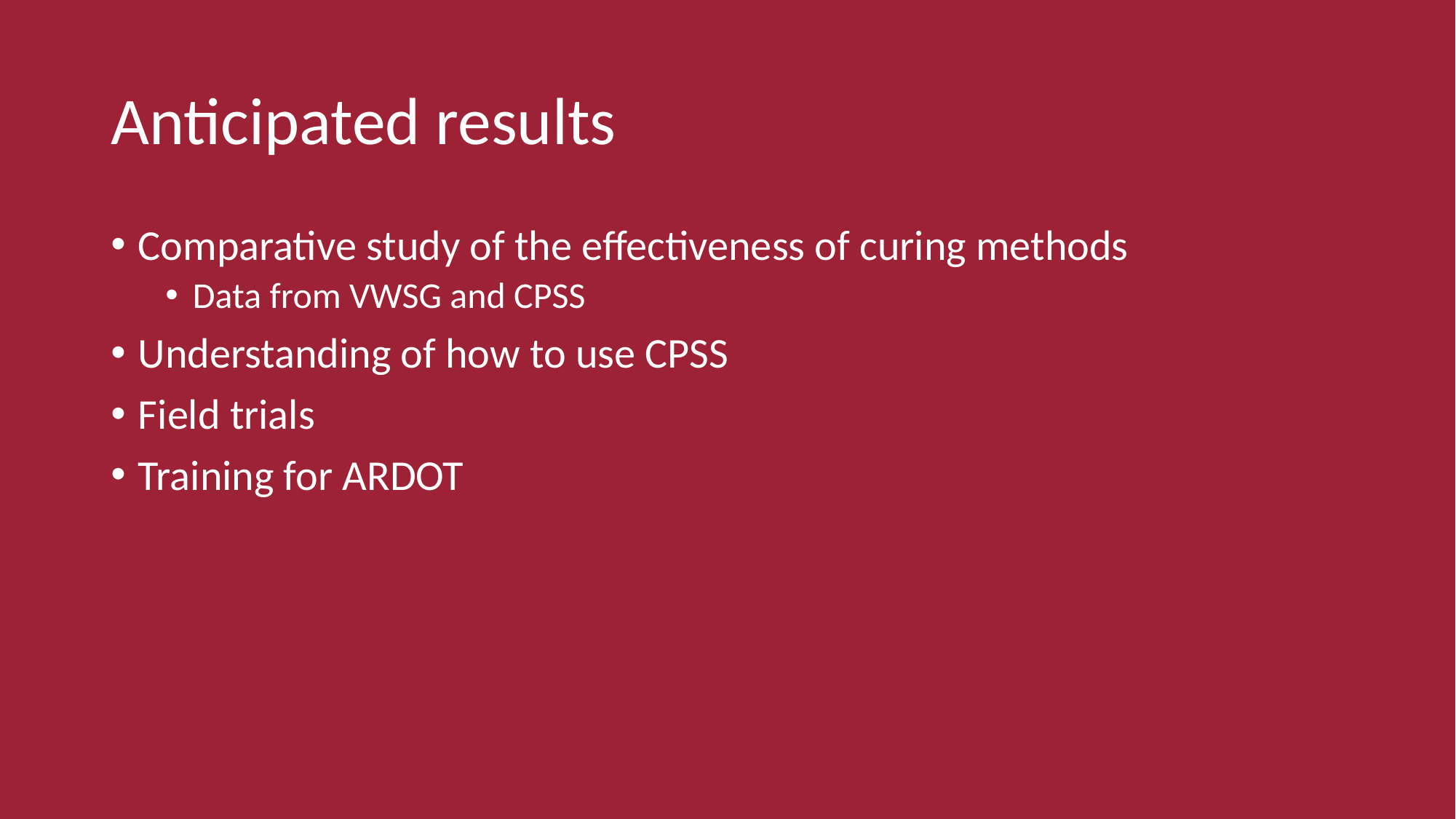

# Anticipated results
Comparative study of the effectiveness of curing methods
Data from VWSG and CPSS
Understanding of how to use CPSS
Field trials
Training for ARDOT